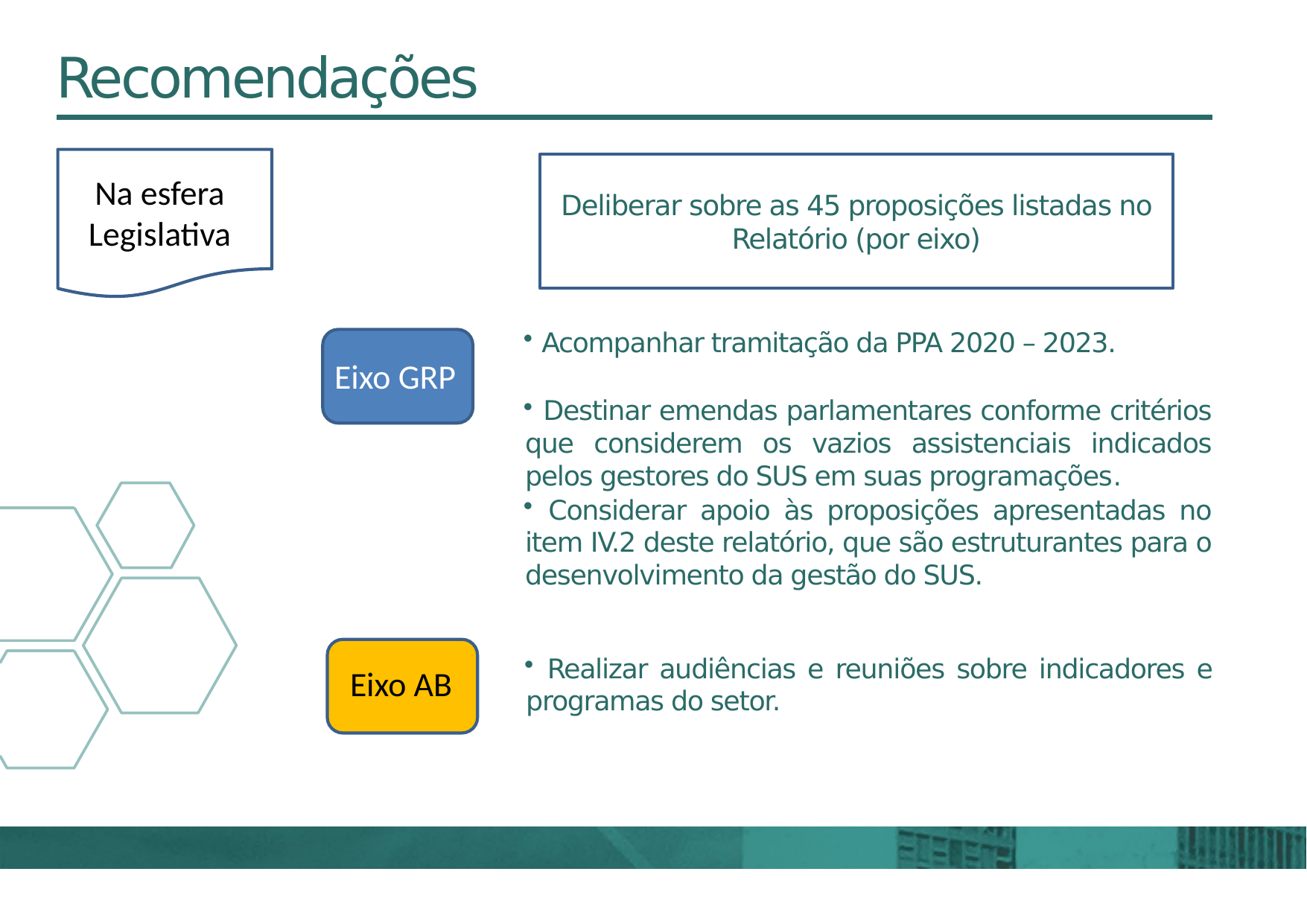

# Recomendações

Deliberar sobre as 45 proposições listadas no Relatório (por eixo)
Na esfera Legislativa
 Acompanhar tramitação da PPA 2020 – 2023.

 Destinar emendas parlamentares conforme critérios que considerem os vazios assistenciais indicados pelos gestores do SUS em suas programações.
 Considerar apoio às proposições apresentadas no item IV.2 deste relatório, que são estruturantes para o desenvolvimento da gestão do SUS.

Eixo GRP

 Realizar audiências e reuniões sobre indicadores e programas do setor.

Eixo AB